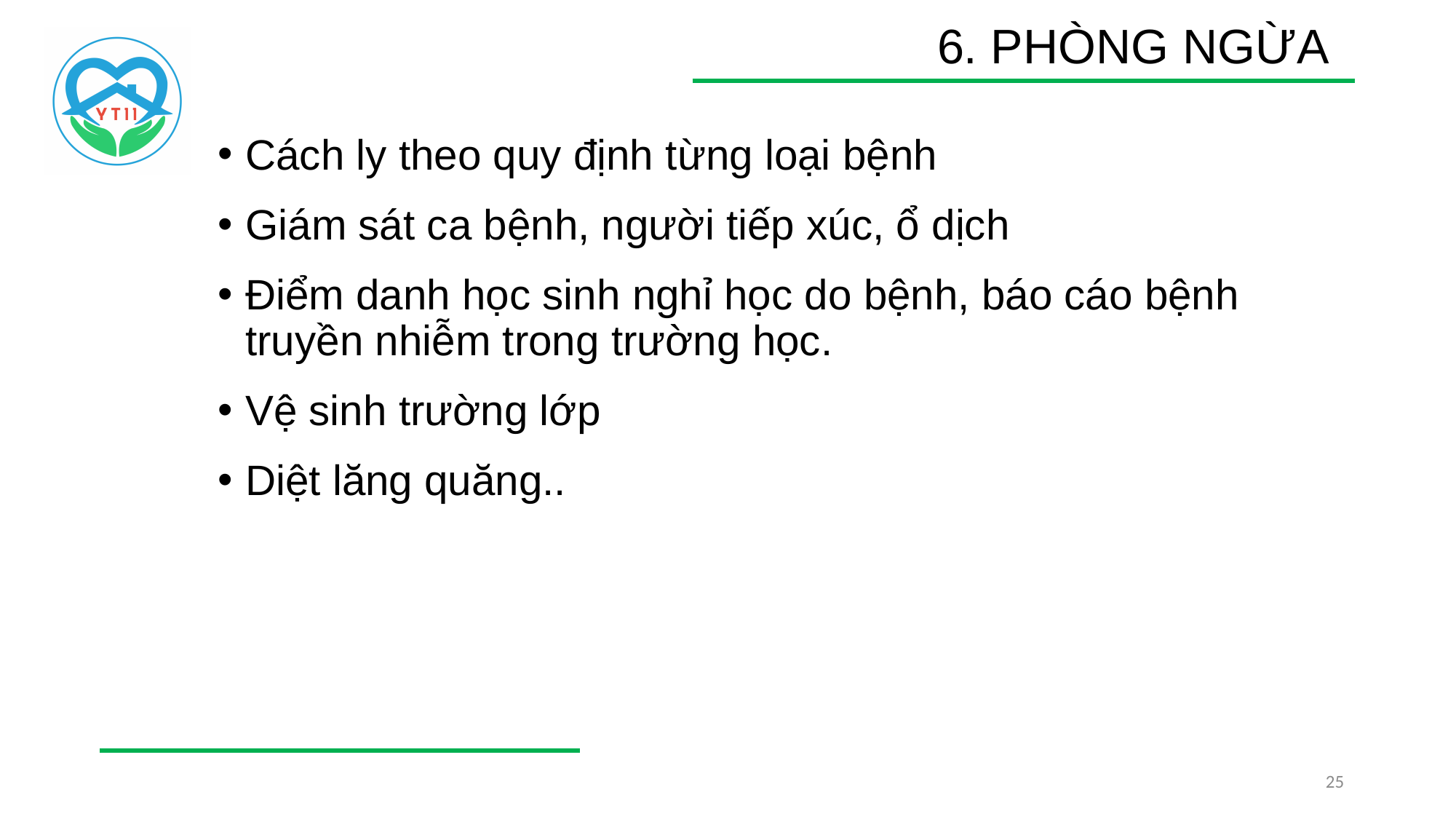

# 6. PHÒNG NGỪA
Cách ly theo quy định từng loại bệnh
Giám sát ca bệnh, người tiếp xúc, ổ dịch
Điểm danh học sinh nghỉ học do bệnh, báo cáo bệnh truyền nhiễm trong trường học.
Vệ sinh trường lớp
Diệt lăng quăng..

25